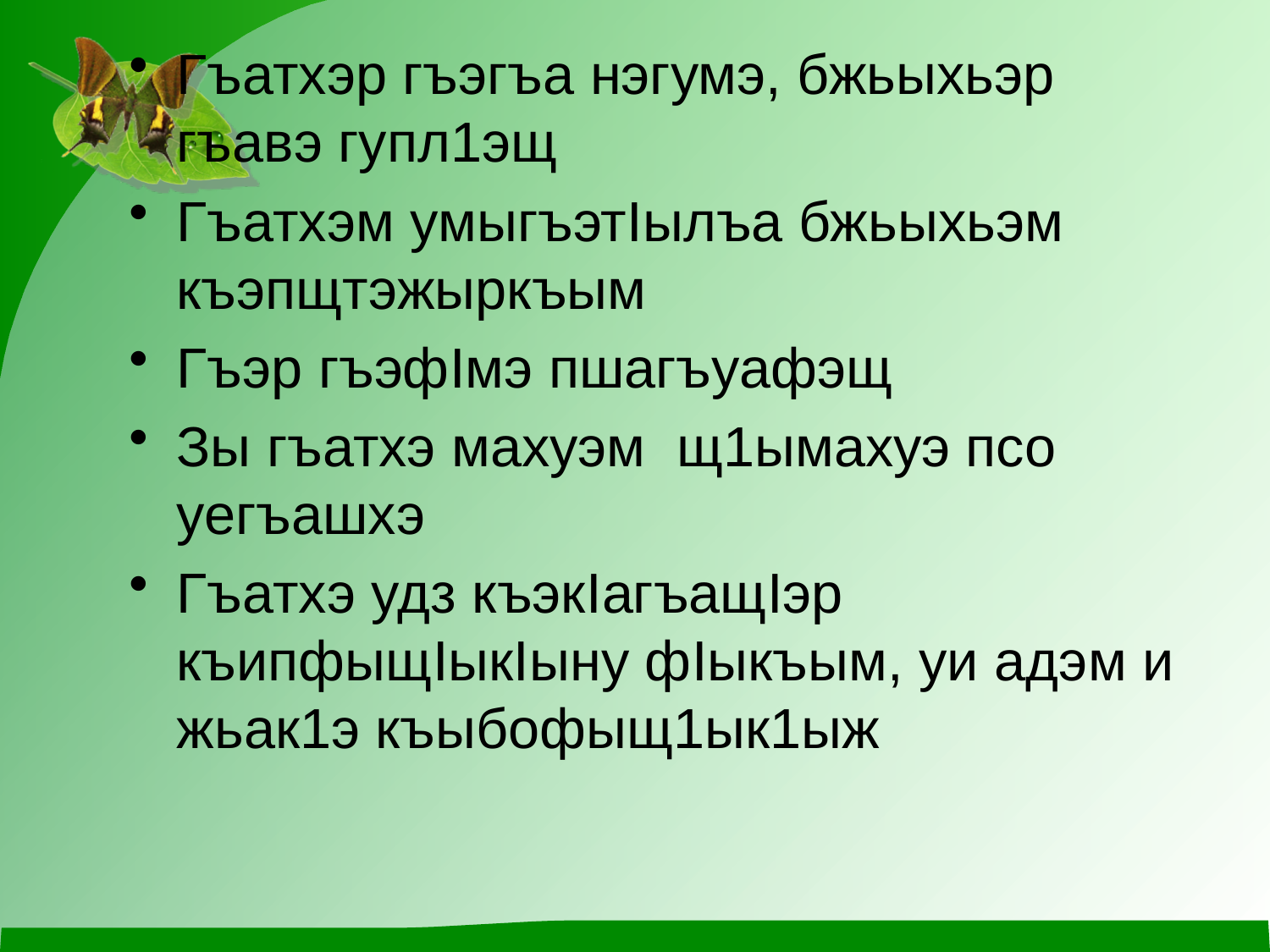

Гъатхэр гъэгъа нэгумэ, бжьыхьэр гъавэ гупл1эщ
Гъатхэм умыгъэтIылъа бжьыхьэм къэпщтэжыркъым
Гъэр гъэфIмэ пшагъуафэщ
Зы гъатхэ махуэм  щ1ымахуэ псо уегъашхэ
Гъатхэ удз къэкIагъащIэр къипфыщIыкIыну фIыкъым, уи адэм и жьак1э къыбофыщ1ык1ыж